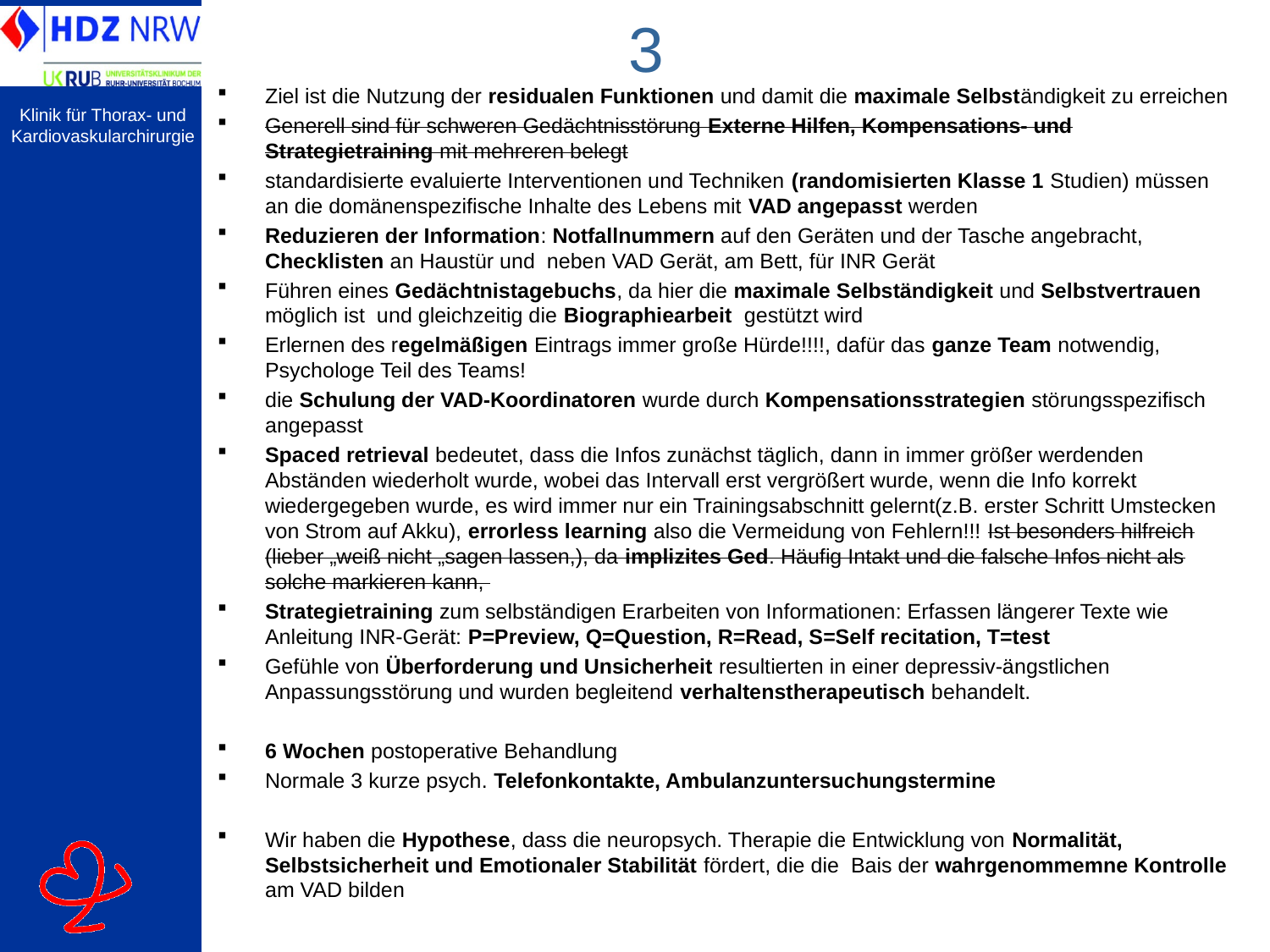

# 3
Ziel ist die Nutzung der residualen Funktionen und damit die maximale Selbständigkeit zu erreichen
Generell sind für schweren Gedächtnisstörung Externe Hilfen, Kompensations- und Strategietraining mit mehreren belegt
standardisierte evaluierte Interventionen und Techniken (randomisierten Klasse 1 Studien) müssen an die domänenspezifische Inhalte des Lebens mit VAD angepasst werden
Reduzieren der Information: Notfallnummern auf den Geräten und der Tasche angebracht, Checklisten an Haustür und  neben VAD Gerät, am Bett, für INR Gerät
Führen eines Gedächtnistagebuchs, da hier die maximale Selbständigkeit und Selbstvertrauen möglich ist  und gleichzeitig die Biographiearbeit  gestützt wird
Erlernen des regelmäßigen Eintrags immer große Hürde!!!!, dafür das ganze Team notwendig, Psychologe Teil des Teams!
die Schulung der VAD-Koordinatoren wurde durch Kompensationsstrategien störungsspezifisch angepasst
Spaced retrieval bedeutet, dass die Infos zunächst täglich, dann in immer größer werdenden Abständen wiederholt wurde, wobei das Intervall erst vergrößert wurde, wenn die Info korrekt wiedergegeben wurde, es wird immer nur ein Trainingsabschnitt gelernt(z.B. erster Schritt Umstecken von Strom auf Akku), errorless learning also die Vermeidung von Fehlern!!! Ist besonders hilfreich (lieber „weiß nicht „sagen lassen,), da implizites Ged. Häufig Intakt und die falsche Infos nicht als solche markieren kann,
Strategietraining zum selbständigen Erarbeiten von Informationen: Erfassen längerer Texte wie Anleitung INR-Gerät: P=Preview, Q=Question, R=Read, S=Self recitation, T=test
Gefühle von Überforderung und Unsicherheit resultierten in einer depressiv-ängstlichen Anpassungsstörung und wurden begleitend verhaltenstherapeutisch behandelt.

6 Wochen postoperative Behandlung
Normale 3 kurze psych. Telefonkontakte, Ambulanzuntersuchungstermine

Wir haben die Hypothese, dass die neuropsych. Therapie die Entwicklung von Normalität, Selbstsicherheit und Emotionaler Stabilität fördert, die die  Bais der wahrgenommemne Kontrolle am VAD bilden